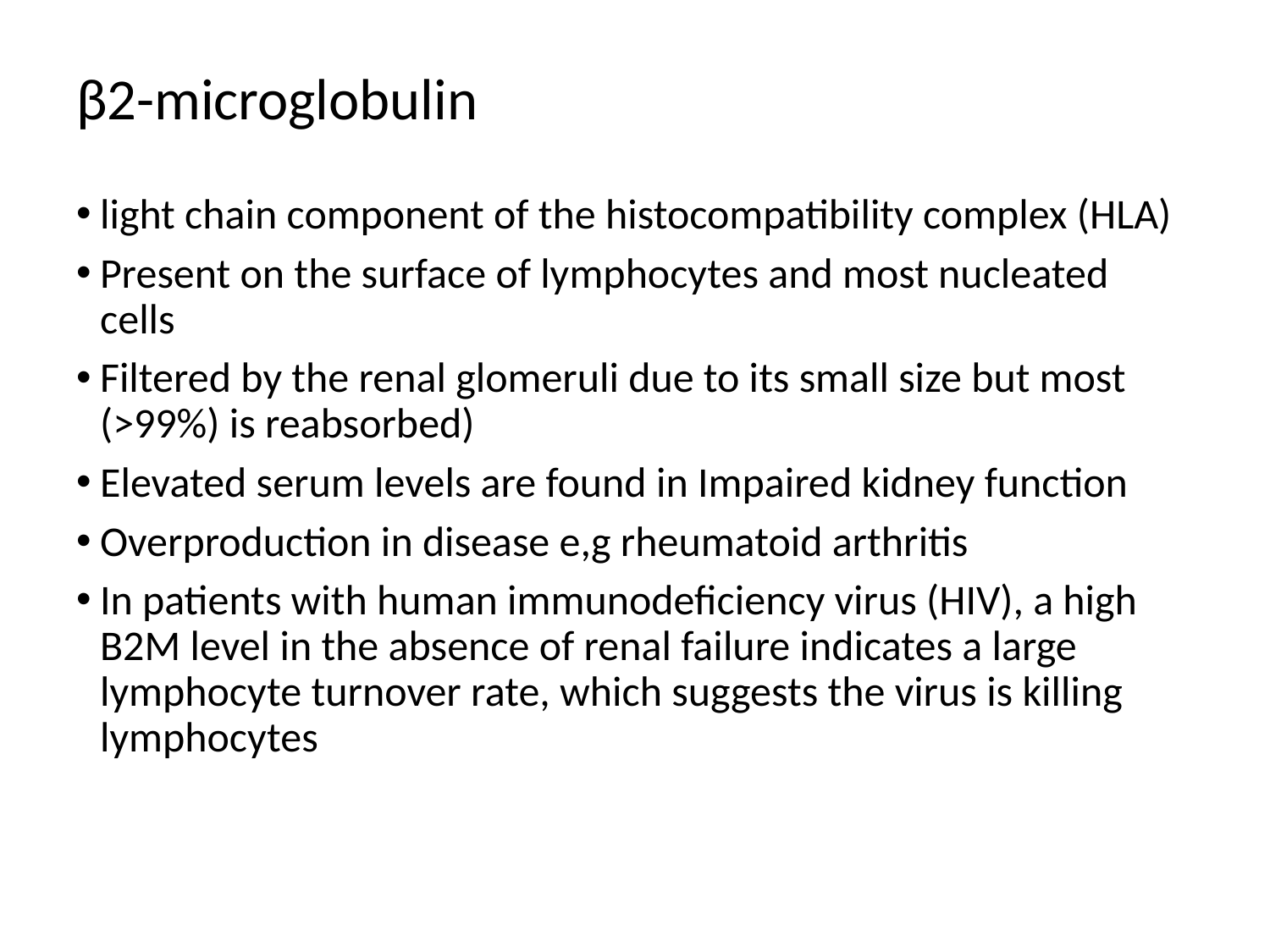

# β2-microglobulin
light chain component of the histocompatibility complex (HLA)
Present on the surface of lymphocytes and most nucleated cells
Filtered by the renal glomeruli due to its small size but most (>99%) is reabsorbed)
Elevated serum levels are found in Impaired kidney function
Overproduction in disease e,g rheumatoid arthritis
In patients with human immunodeficiency virus (HIV), a high B2M level in the absence of renal failure indicates a large lymphocyte turnover rate, which suggests the virus is killing lymphocytes